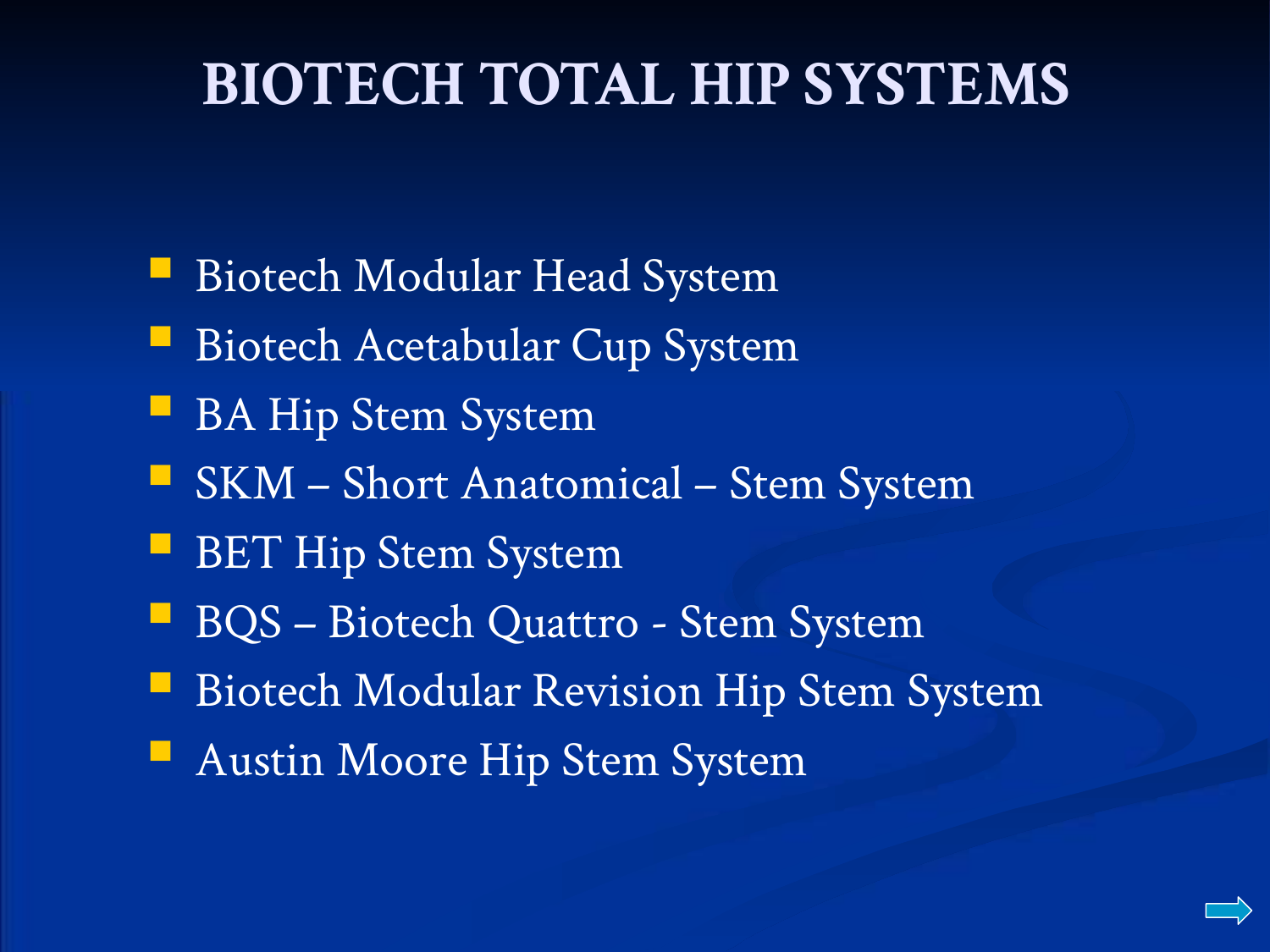

# BIOTECH TOTAL HIP SYSTEMS
Biotech Modular Head System
Biotech Acetabular Cup System
BA Hip Stem System
SKM – Short Anatomical – Stem System
BET Hip Stem System
BQS – Biotech Quattro - Stem System
Biotech Modular Revision Hip Stem System
Austin Moore Hip Stem System